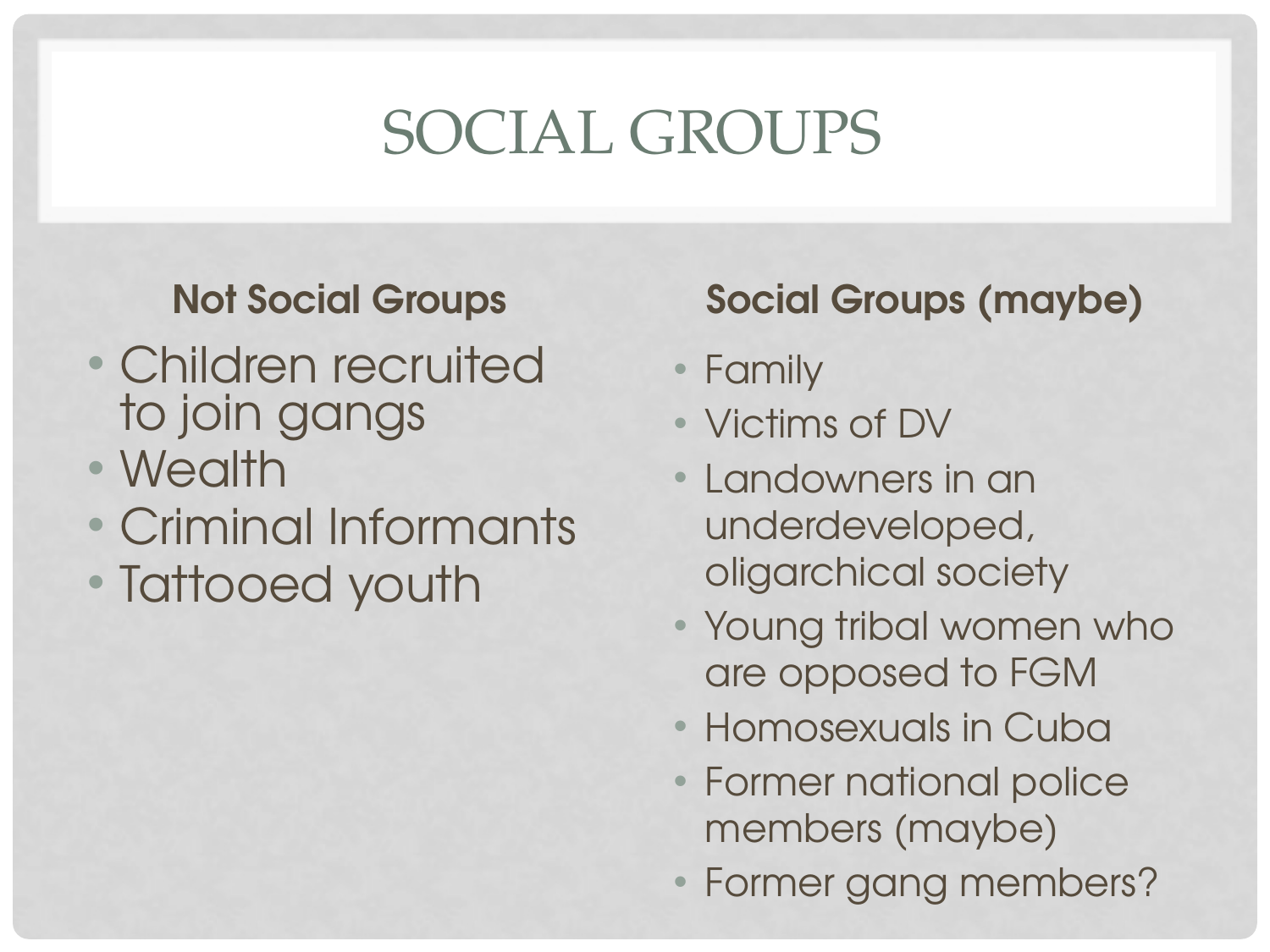

# Social Groups
Not Social Groups
Social Groups (maybe)
Children recruited to join gangs
Wealth
Criminal Informants
Tattooed youth
Family
Victims of DV
Landowners in an underdeveloped, oligarchical society
Young tribal women who are opposed to FGM
Homosexuals in Cuba
Former national police members (maybe)
Former gang members?